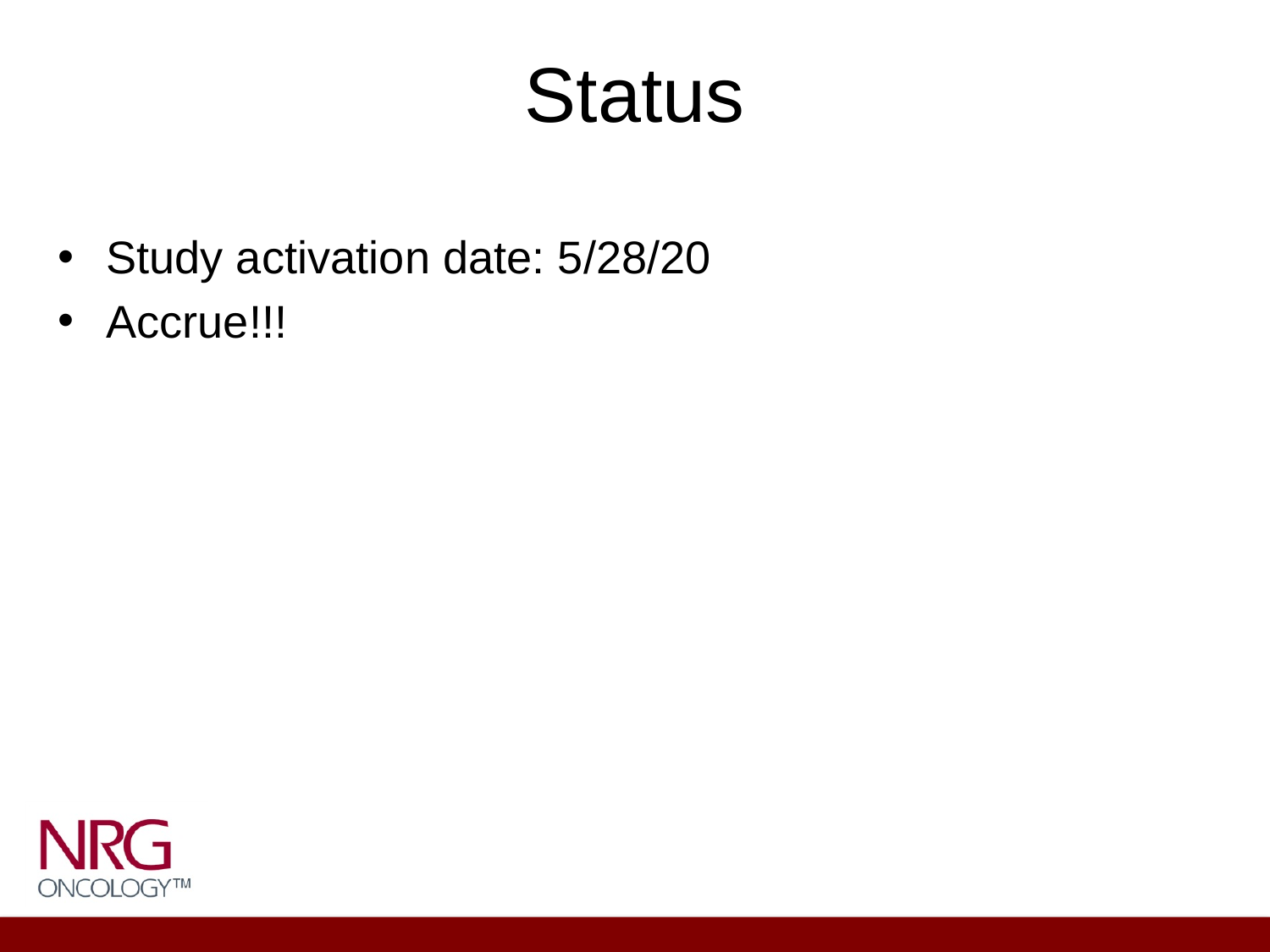

# Status
Study activation date: 5/28/20
Accrue!!!